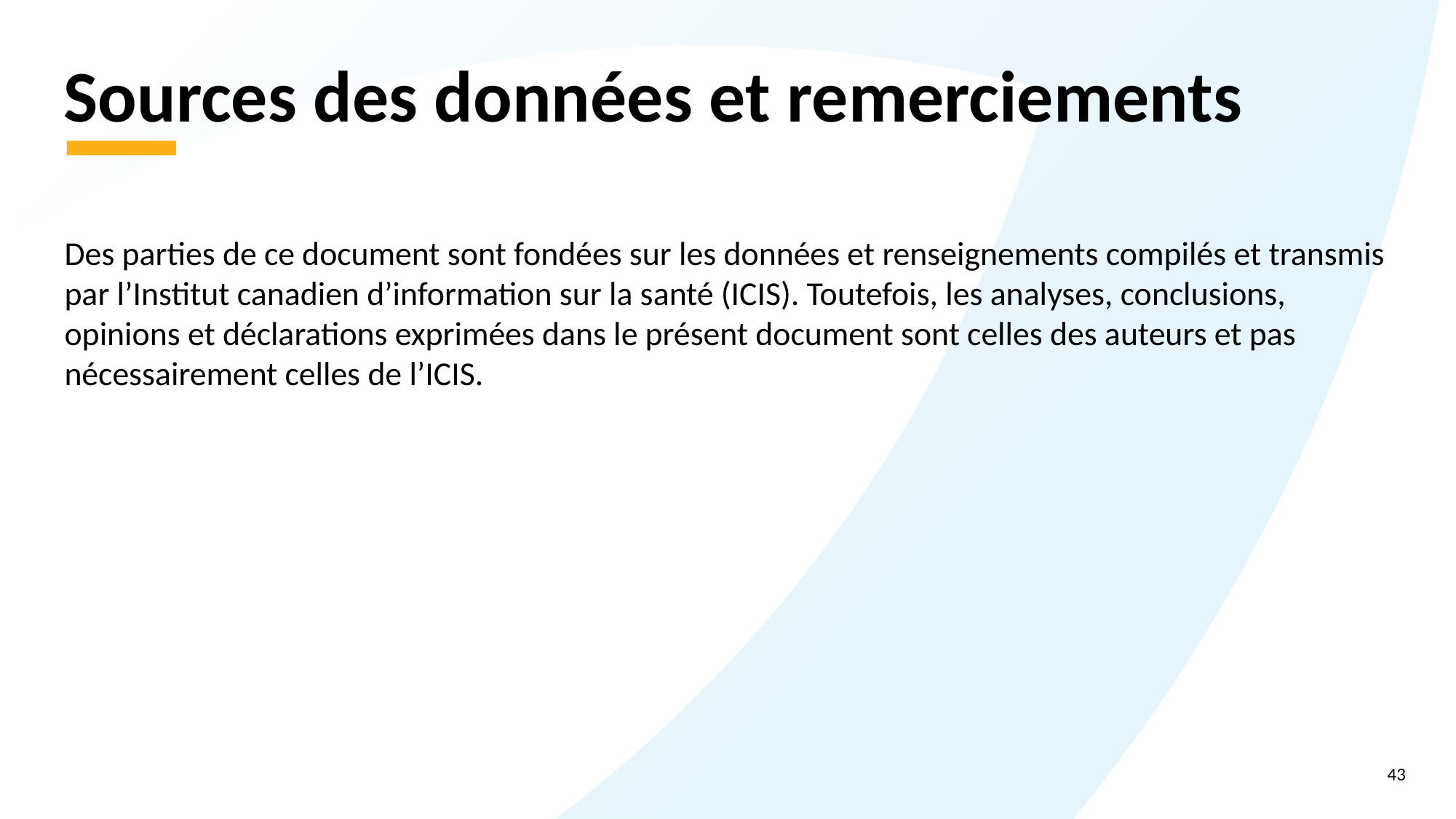

# Sources des données et remerciements
Des parties de ce document sont fondées sur les données et renseignements compilés et transmis par l’Institut canadien d’information sur la santé (ICIS). Toutefois, les analyses, conclusions, opinions et déclarations exprimées dans le présent document sont celles des auteurs et pas nécessairement celles de l’ICIS.
43